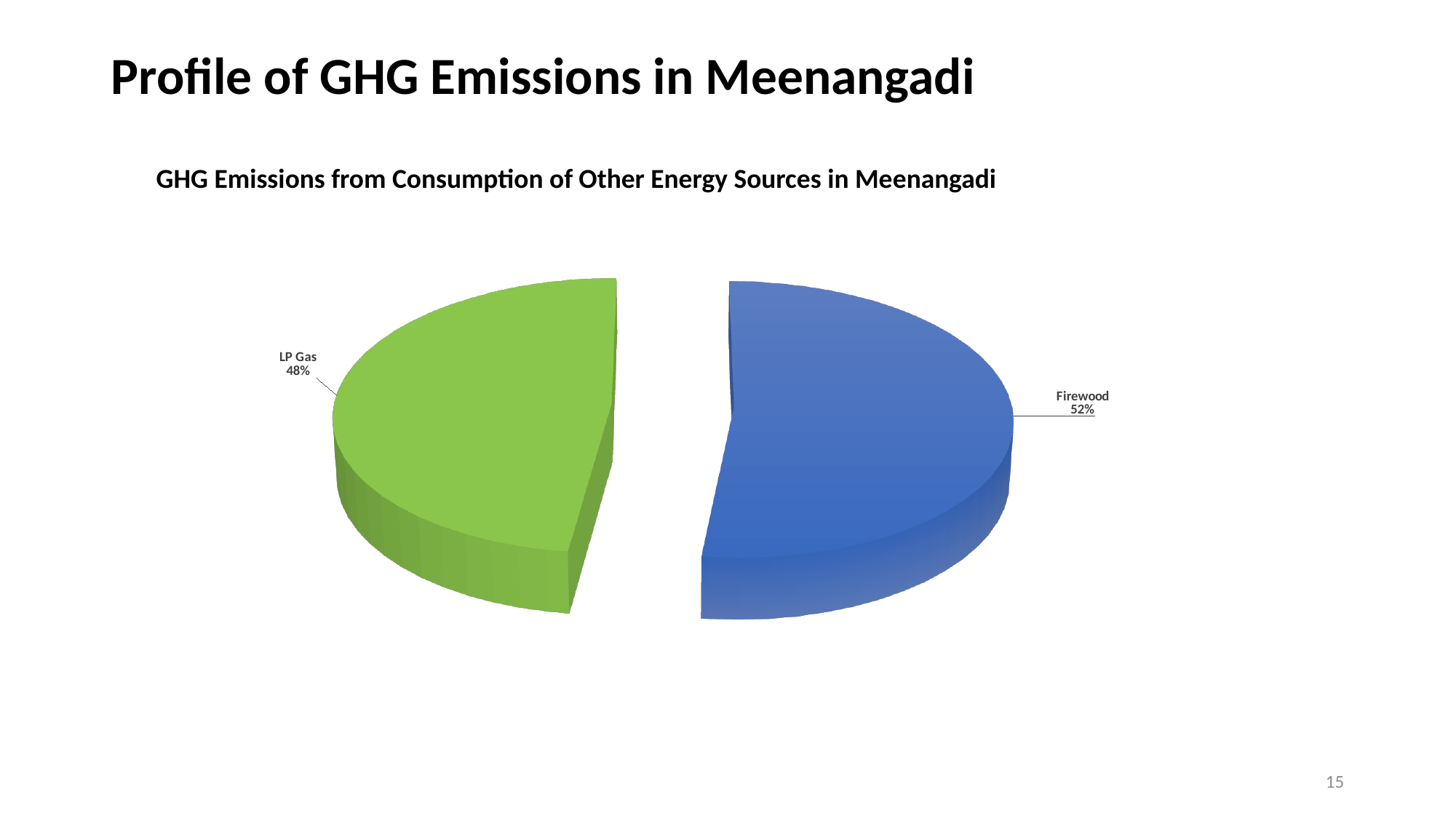

# Profile of GHG Emissions in Meenangadi
GHG Emissions from Consumption of Other Energy Sources in Meenangadi

[unsupported chart]

15